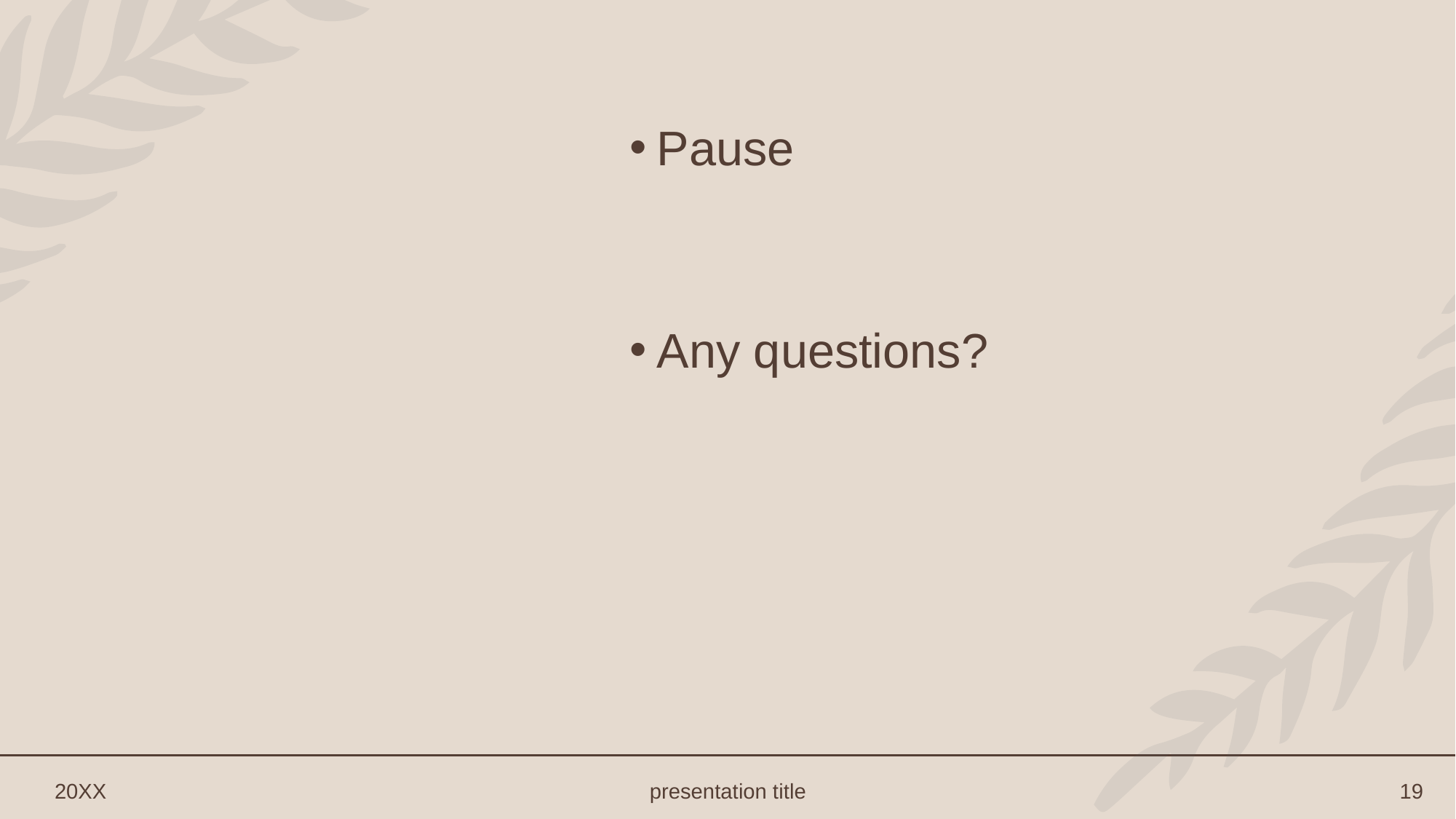

Pause

Any questions?
20XX
presentation title
19